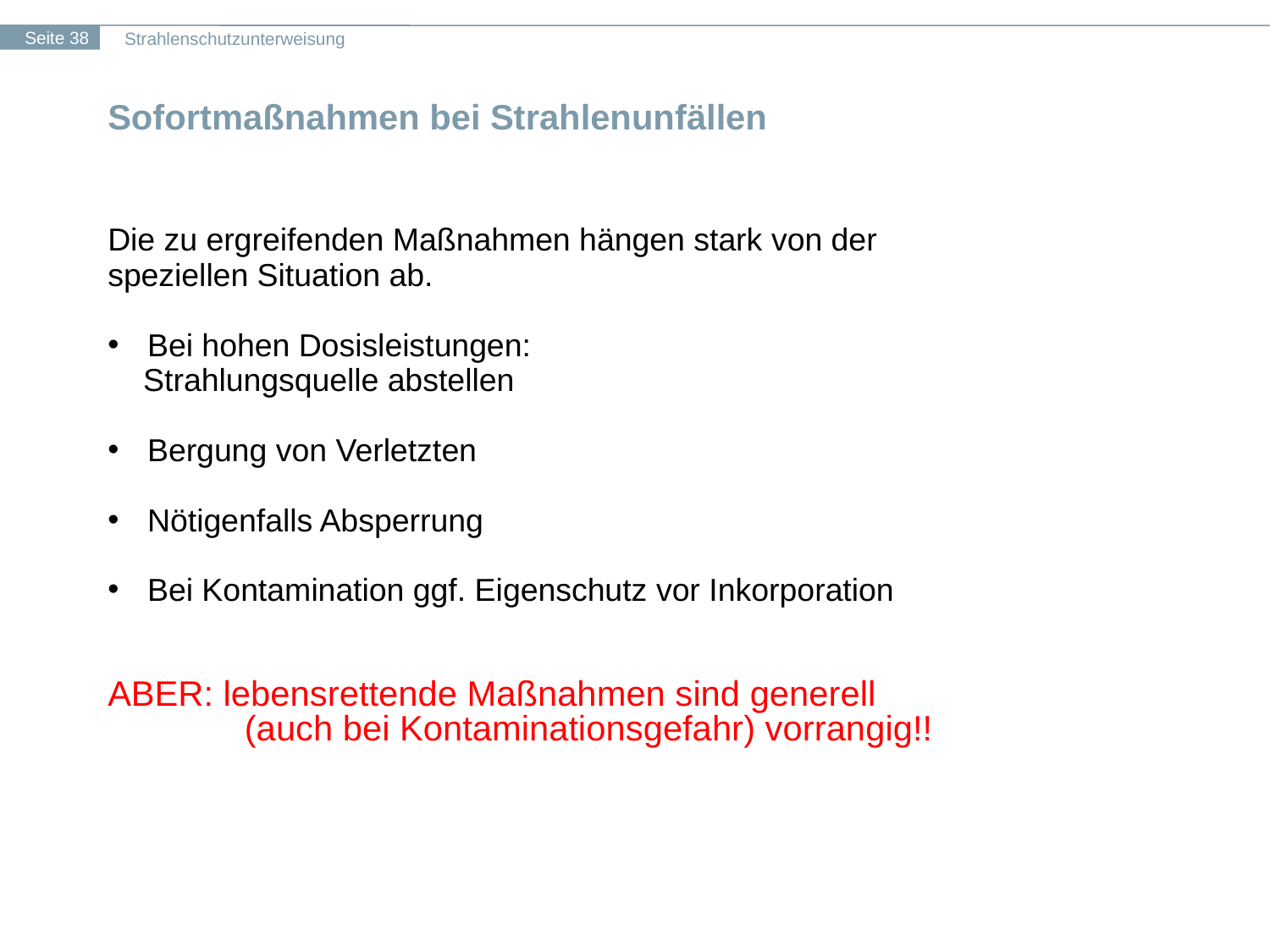

# Sofortmaßnahmen bei Strahlenunfällen
Die zu ergreifenden Maßnahmen hängen stark von der speziellen Situation ab.

Bei hohen Dosisleistungen:
    Strahlungsquelle abstellen

Bergung von Verletzten

Nötigenfalls Absperrung

Bei Kontamination ggf. Eigenschutz vor Inkorporation

ABER: lebensrettende Maßnahmen sind generell
	 (auch bei Kontaminationsgefahr) vorrangig!!